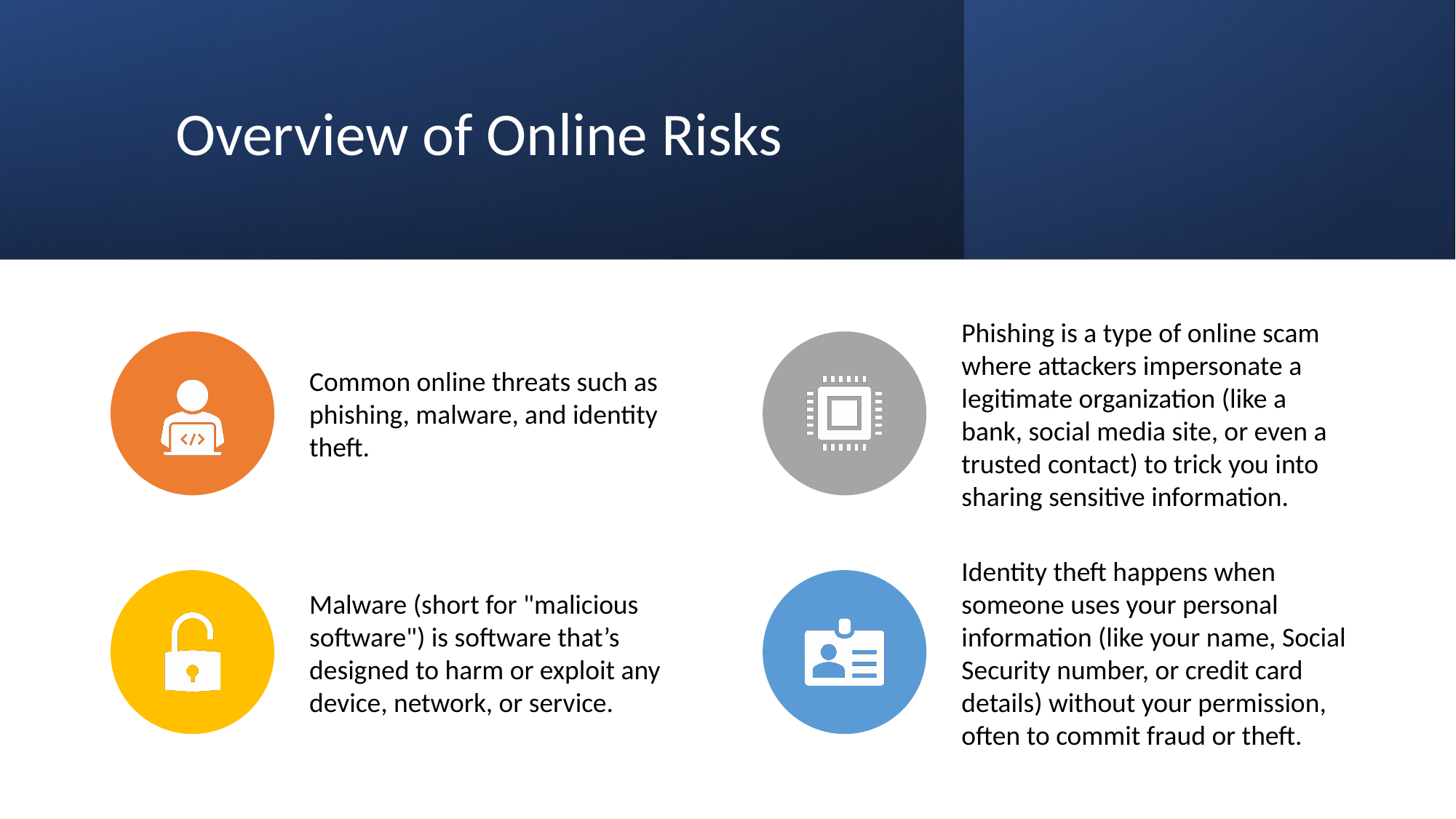

# Overview of Online Risks
Common online threats such as phishing, malware, and identity theft.
Phishing is a type of online scam where attackers impersonate a legitimate organization (like a bank, social media site, or even a trusted contact) to trick you into sharing sensitive information.
Malware (short for "malicious software") is software that’s designed to harm or exploit any device, network, or service.
Identity theft happens when someone uses your personal information (like your name, Social Security number, or credit card details) without your permission, often to commit fraud or theft.